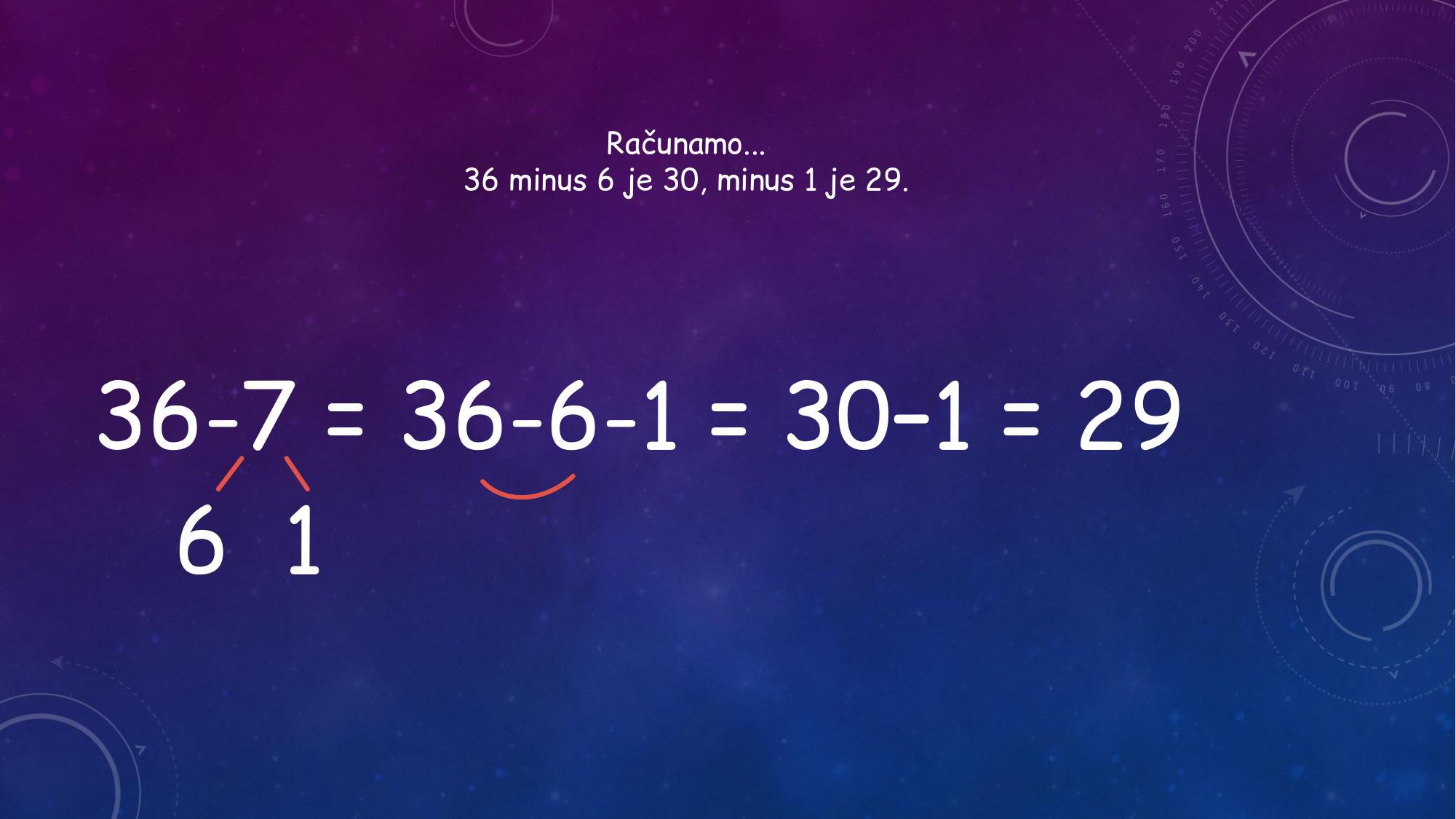

# Računamo... 36 minus 6 je 30, minus 1 je 29.
36-7 = 36-6-1 = 30–1 = 29
   6  1